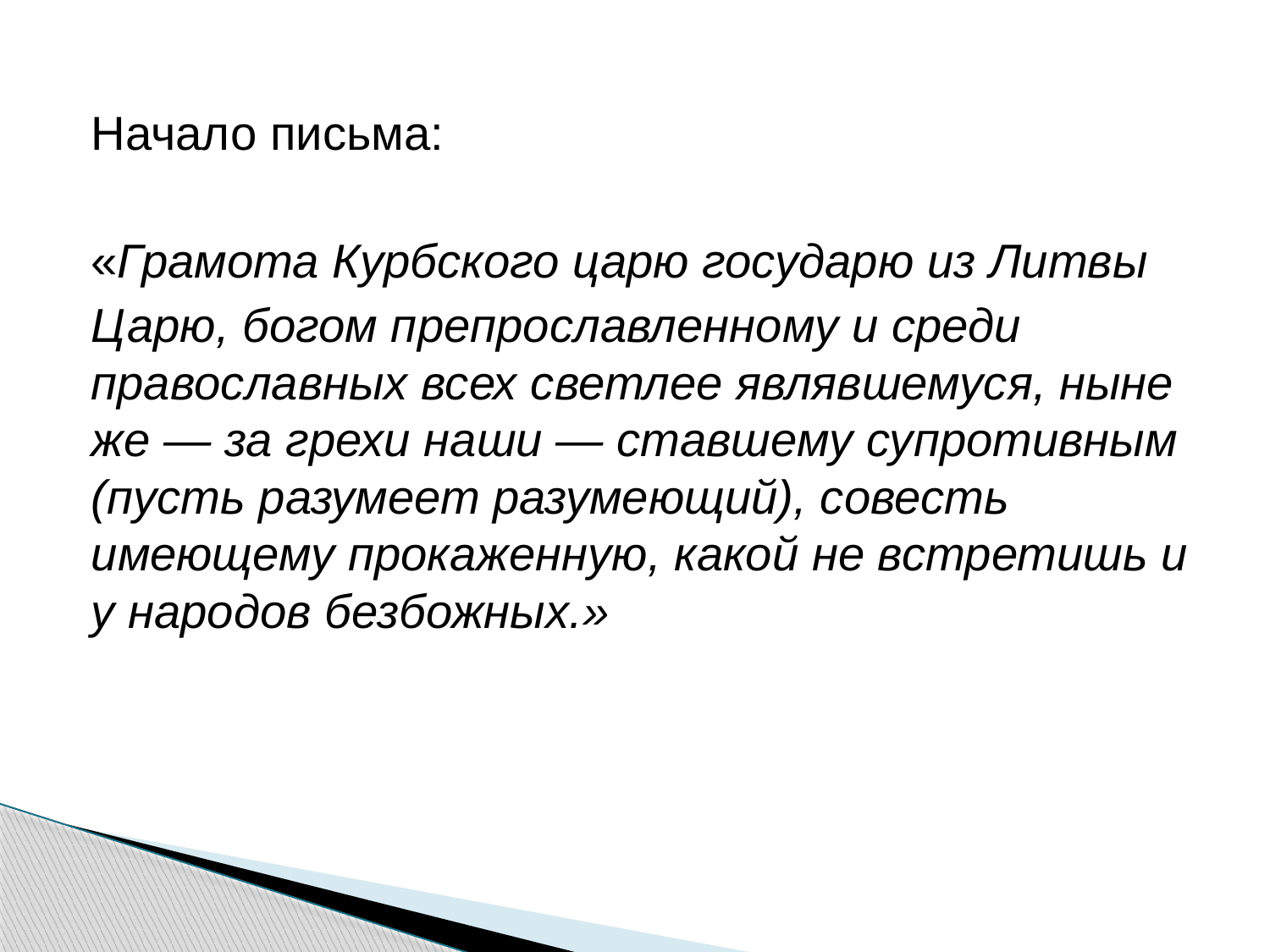

#
Начало письма:

«Грамота Курбского царю государю из Литвы
Царю, богом препрославленному и среди православных всех светлее являвшемуся, ныне же — за грехи наши — ставшему супротивным (пусть разумеет разумеющий), совесть имеющему прокаженную, какой не встретишь и у народов безбожных.»